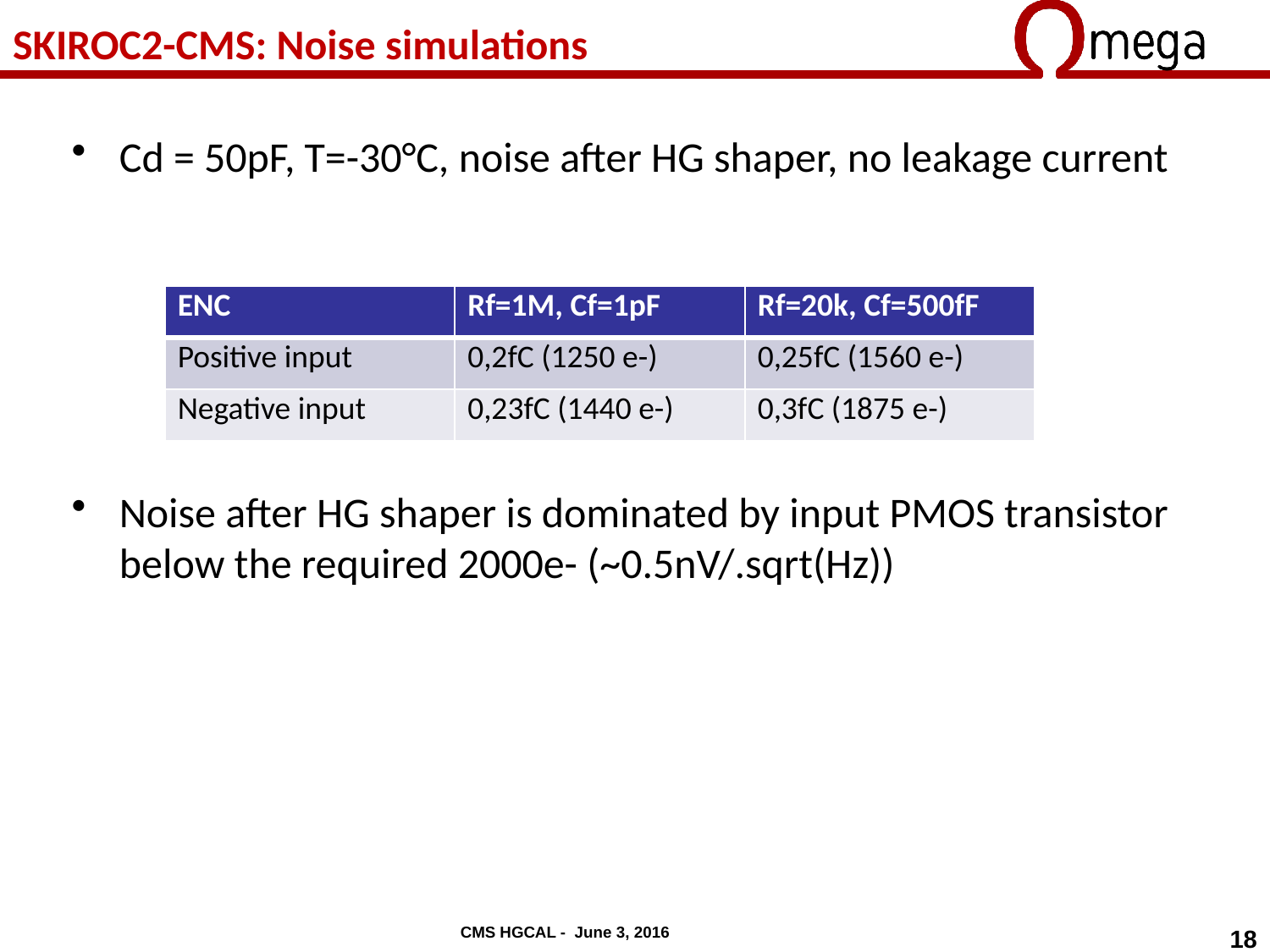

# SKIROC2-CMS: Noise simulations
Cd = 50pF, T=-30°C, noise after HG shaper, no leakage current

Noise after HG shaper is dominated by input PMOS transistor below the required 2000e- (~0.5nV/.sqrt(Hz))
| ENC | Rf=1M, Cf=1pF | Rf=20k, Cf=500fF |
| --- | --- | --- |
| Positive input | 0,2fC (1250 e-) | 0,25fC (1560 e-) |
| Negative input | 0,23fC (1440 e-) | 0,3fC (1875 e-) |
CMS HGCAL -  June 3, 2016
18